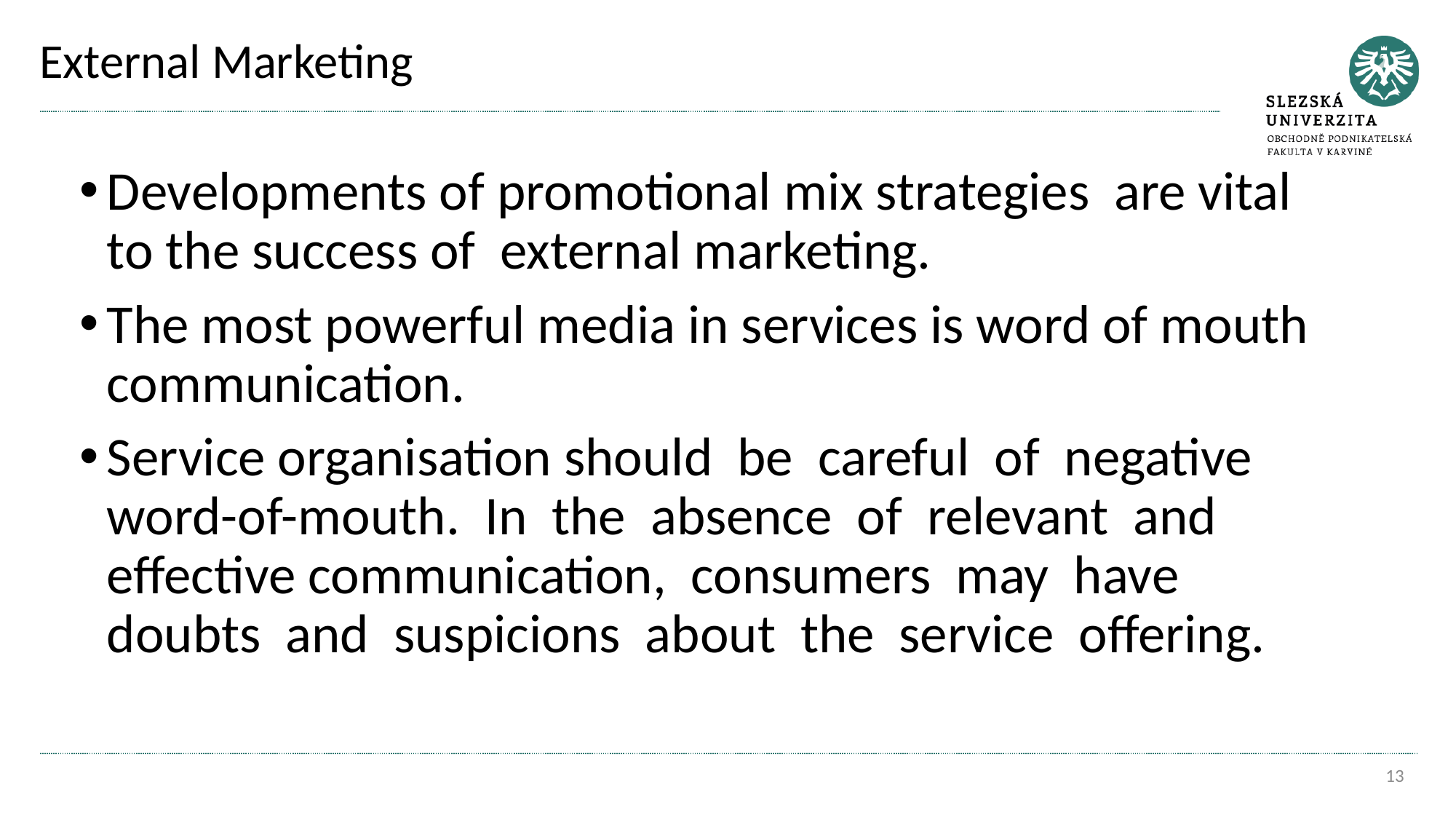

# External Marketing
Developments of promotional mix strategies  are vital to the success of  external marketing.
The most powerful media in services is word of mouth communication.
Service organisation should  be  careful  of  negative  word-of-mouth.  In  the  absence  of  relevant  and  effective communication,  consumers  may  have  doubts  and  suspicions  about  the  service  offering.
13